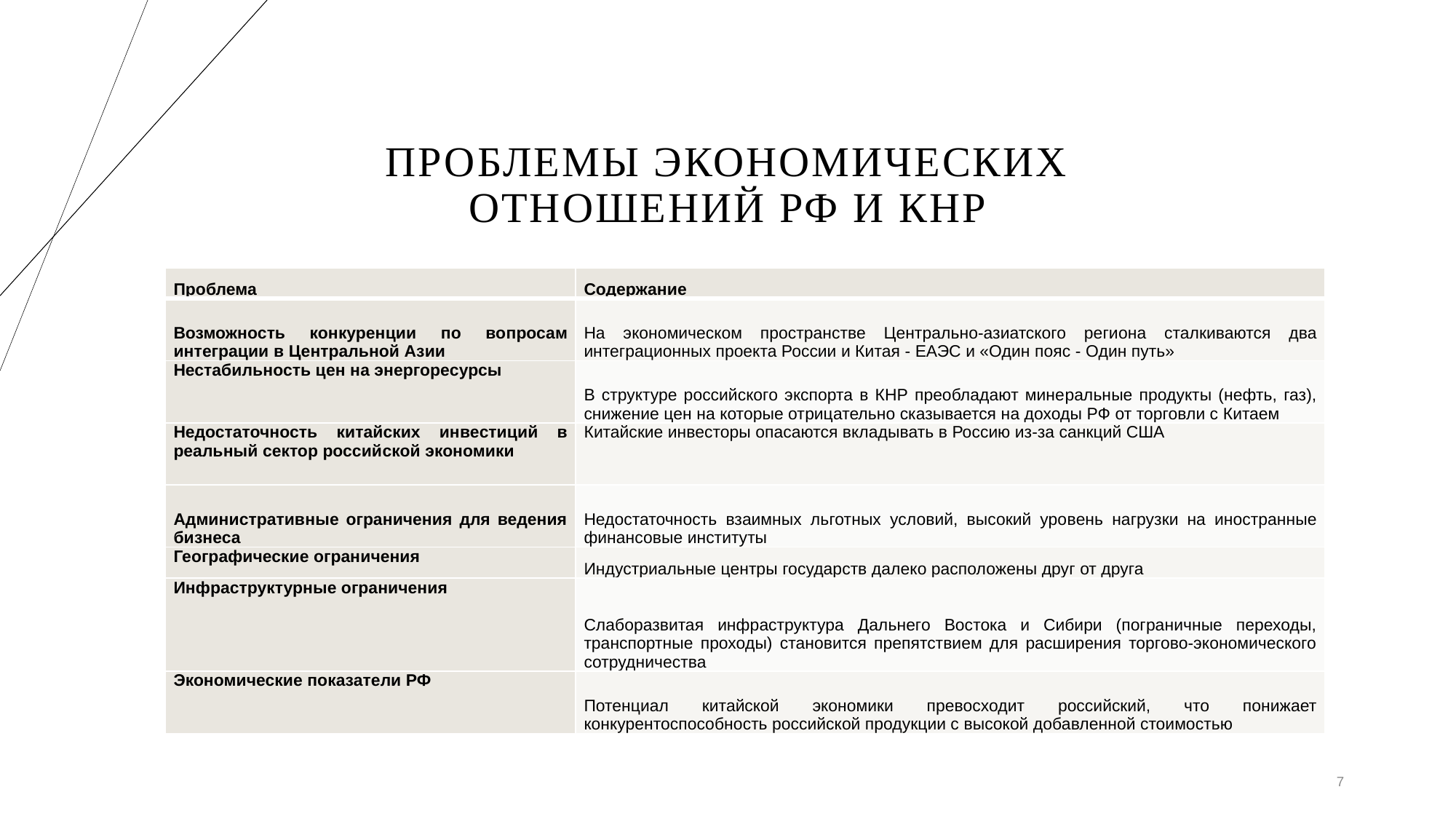

# Проблемы экономических отношений РФ и КНР
| Проблема | Содержание |
| --- | --- |
| Возможность конкуренции по во­просам интеграции в Центральной Азии | На экономическом пространстве Центрально-азиатского реги­она сталкиваются два интеграционных проекта России и Ки­тая - ЕАЭС и «Один пояс - Один путь» |
| Нестабильность цен на энергоре­сурсы | В структуре российского экспорта в КНР преобладают мине­ральные продукты (нефть, газ), снижение цен на которые от­рицательно сказывается на доходы РФ от торговли с Китаем |
| Недостаточность китайских инве­стиций в реальный сектор россий­ской экономики | Китайские инвесторы опасаются вкладывать в Россию из-за санкций США |
| Административные ограничения для ведения бизнеса | Недостаточность взаимных льготных условий, высокий уро­вень нагрузки на иностранные финансовые институты |
| Географические ограничения | Индустриальные центры государств далеко расположены друг от друга |
| Инфраструктурные ограничения | Слаборазвитая инфраструктура Дальнего Востока и Сибири (пограничные переходы, транспортные проходы) становится препятствием для расширения торгово-экономического со­трудничества |
| Экономические показатели РФ | Потенциал китайской экономики превосходит российский, что понижает конкурентоспособность российской продукции с высокой добавленной стоимостью |
7